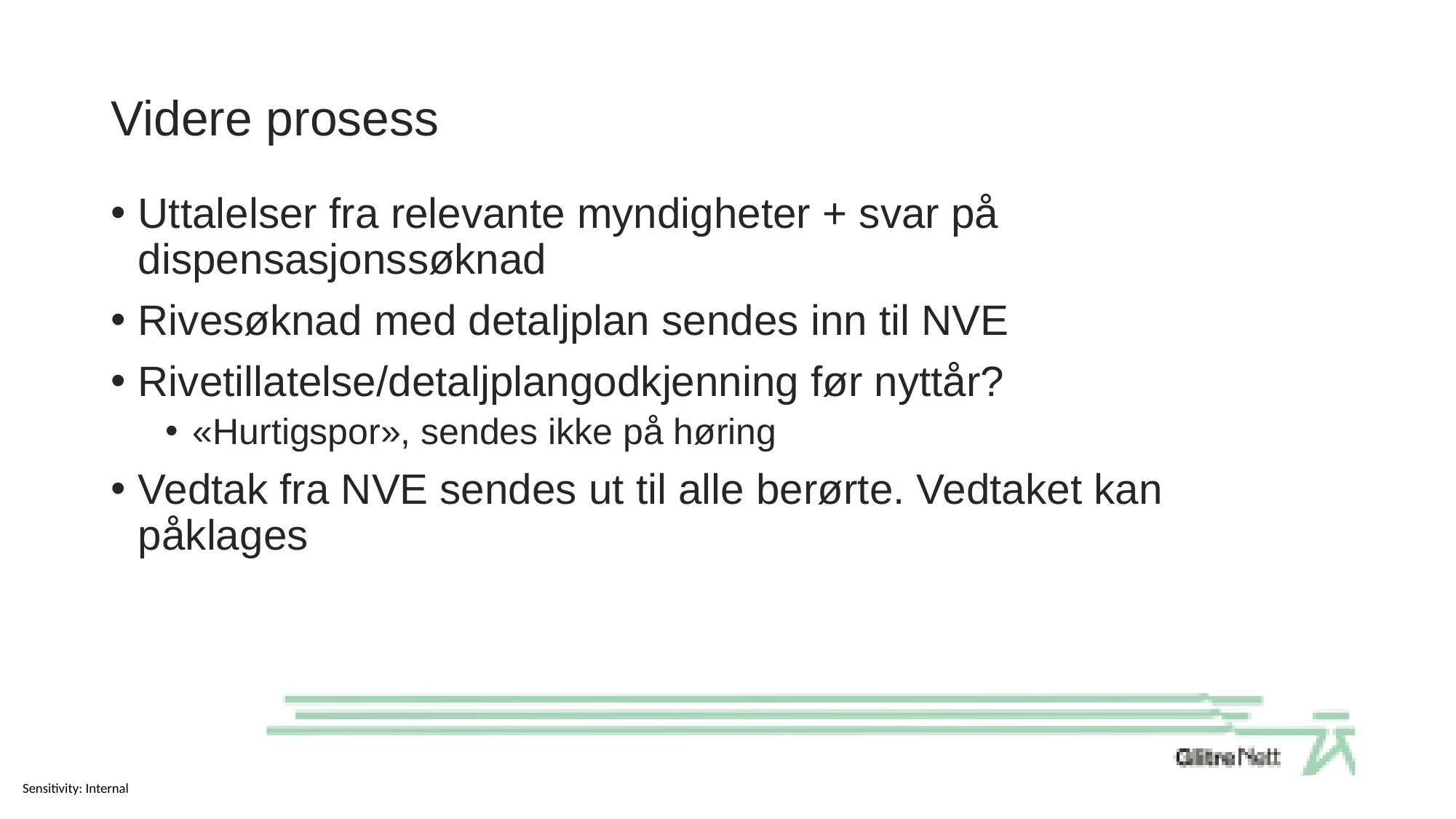

# Videre prosess
Uttalelser fra relevante myndigheter + svar på dispensasjonssøknad
Rivesøknad med detaljplan sendes inn til NVE
Rivetillatelse/detaljplangodkjenning før nyttår?
«Hurtigspor», sendes ikke på høring
Vedtak fra NVE sendes ut til alle berørte. Vedtaket kan påklages